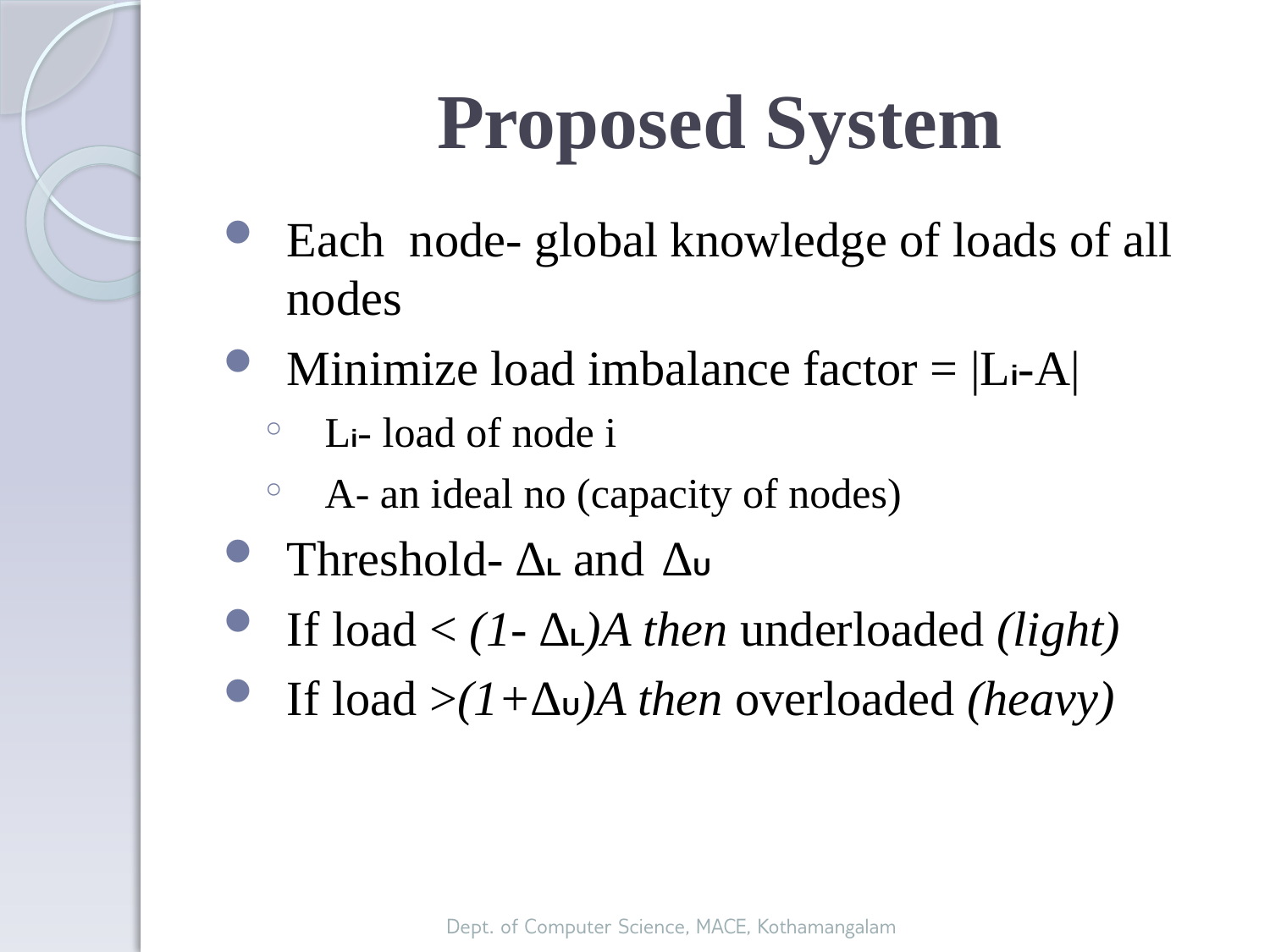

# Proposed System
Each  node- global knowledge of loads of all nodes
Minimize load imbalance factor = |Li-A|
Li- load of node i
A- an ideal no (capacity of nodes)
Threshold- ∆L  and  ∆U
If load < (1- ∆L)A then underloaded (light)
If load >(1+∆U)A then overloaded (heavy)

Dept. of Computer Science, MACE, Kothamangalam